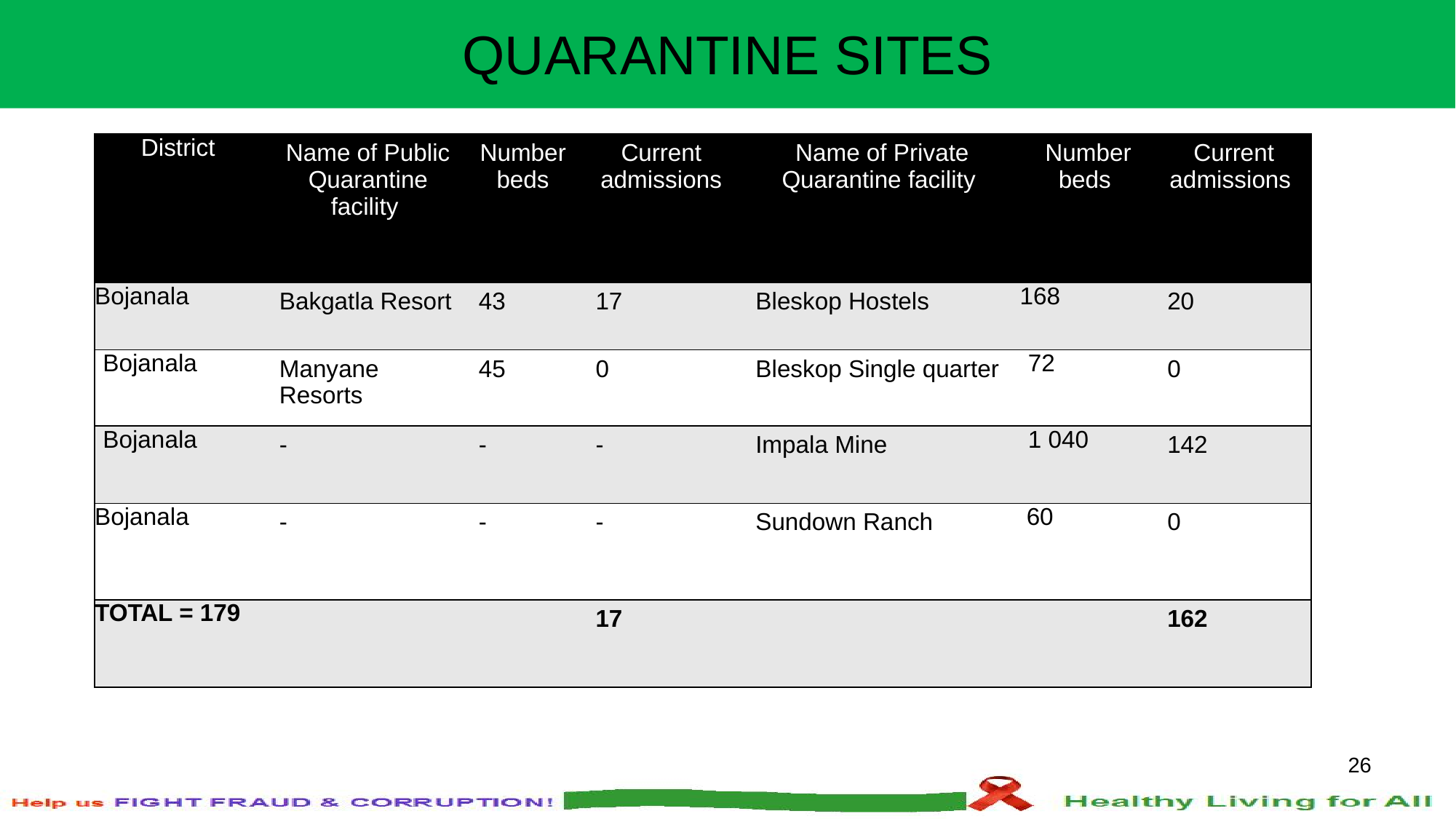

QUARANTINE SITES
| District | Name of Public Quarantine facility | Number beds | Current admissions | Name of Private Quarantine facility | Number beds | Current admissions |
| --- | --- | --- | --- | --- | --- | --- |
| Bojanala | Bakgatla Resort | 43 | 17 | Bleskop Hostels | 168 | 20 |
| Bojanala | Manyane Resorts | 45 | 0 | Bleskop Single quarter | 72 | 0 |
| Bojanala | - | - | - | Impala Mine | 1 040 | 142 |
| Bojanala | - | - | - | Sundown Ranch | 60 | 0 |
| TOTAL = 179 |  |  | 17 |  |  | 162 |
26